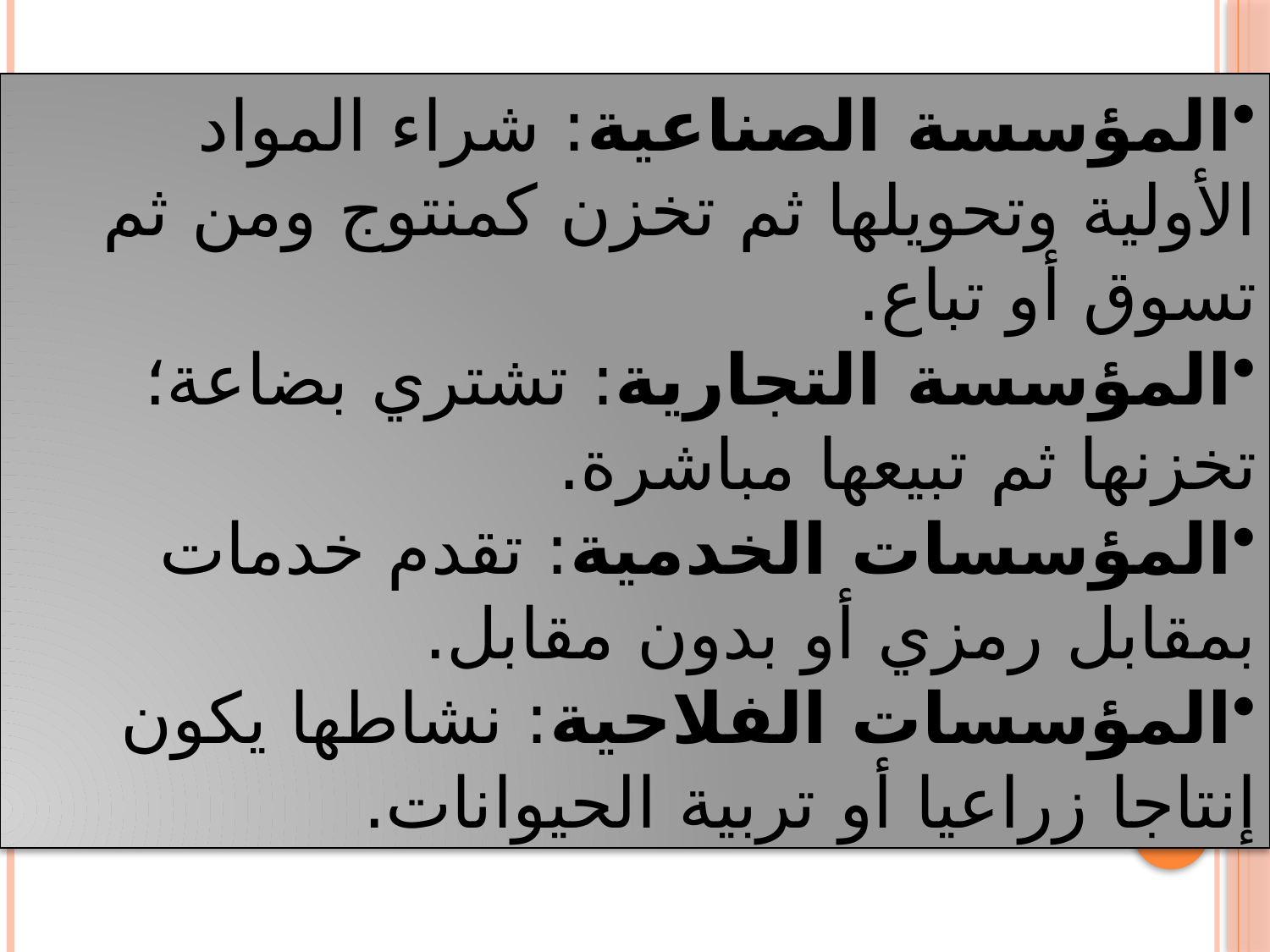

المؤسسة الصناعية: شراء المواد الأولية وتحويلها ثم تخزن كمنتوج ومن ثم تسوق أو تباع.
المؤسسة التجارية: تشتري بضاعة؛ تخزنها ثم تبيعها مباشرة.
المؤسسات الخدمية: تقدم خدمات بمقابل رمزي أو بدون مقابل.
المؤسسات الفلاحية: نشاطها يكون إنتاجا زراعيا أو تربية الحيوانات.